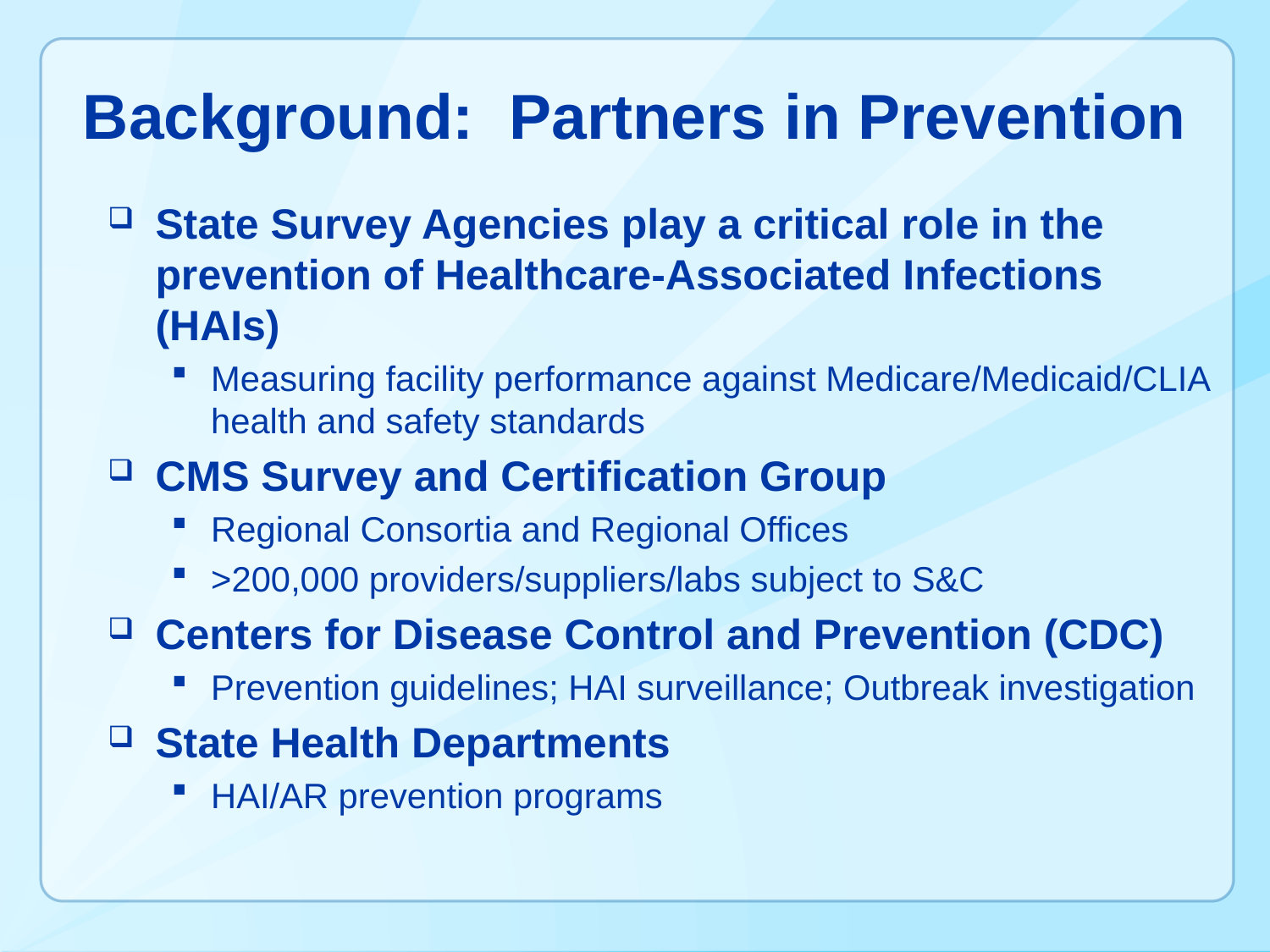

# Background:  Partners in Prevention
State Survey Agencies play a critical role in the prevention of Healthcare-Associated Infections (HAIs)
Measuring facility performance against Medicare/Medicaid/CLIA health and safety standards
CMS Survey and Certification Group
Regional Consortia and Regional Offices
>200,000 providers/suppliers/labs subject to S&C
Centers for Disease Control and Prevention (CDC)
Prevention guidelines; HAI surveillance; Outbreak investigation
State Health Departments
HAI/AR prevention programs